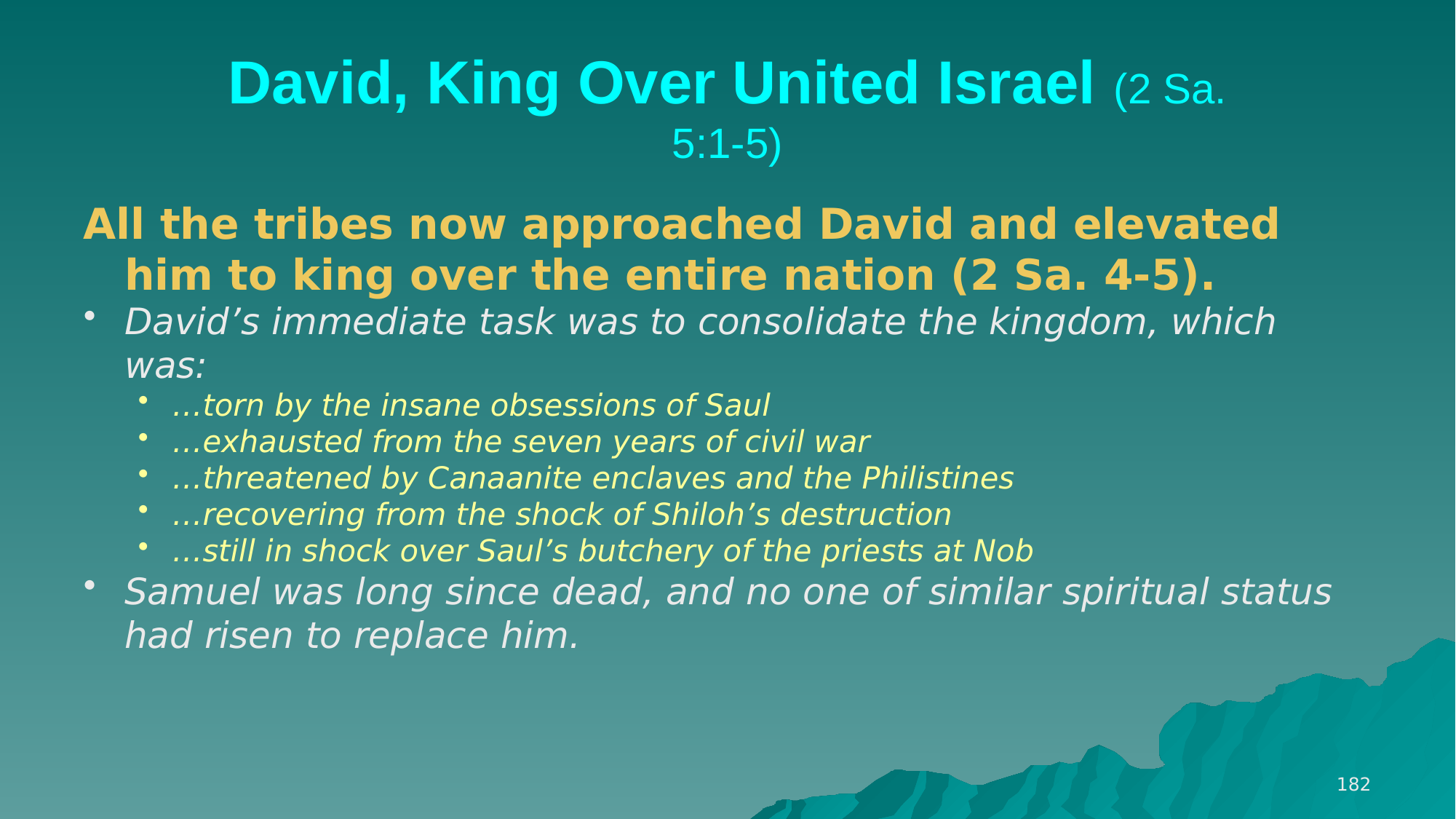

# David, King Over United Israel (2 Sa. 5:1-5)
All the tribes now approached David and elevated him to king over the entire nation (2 Sa. 4-5).
David’s immediate task was to consolidate the kingdom, which was:
…torn by the insane obsessions of Saul
…exhausted from the seven years of civil war
…threatened by Canaanite enclaves and the Philistines
…recovering from the shock of Shiloh’s destruction
…still in shock over Saul’s butchery of the priests at Nob
Samuel was long since dead, and no one of similar spiritual status had risen to replace him.
182